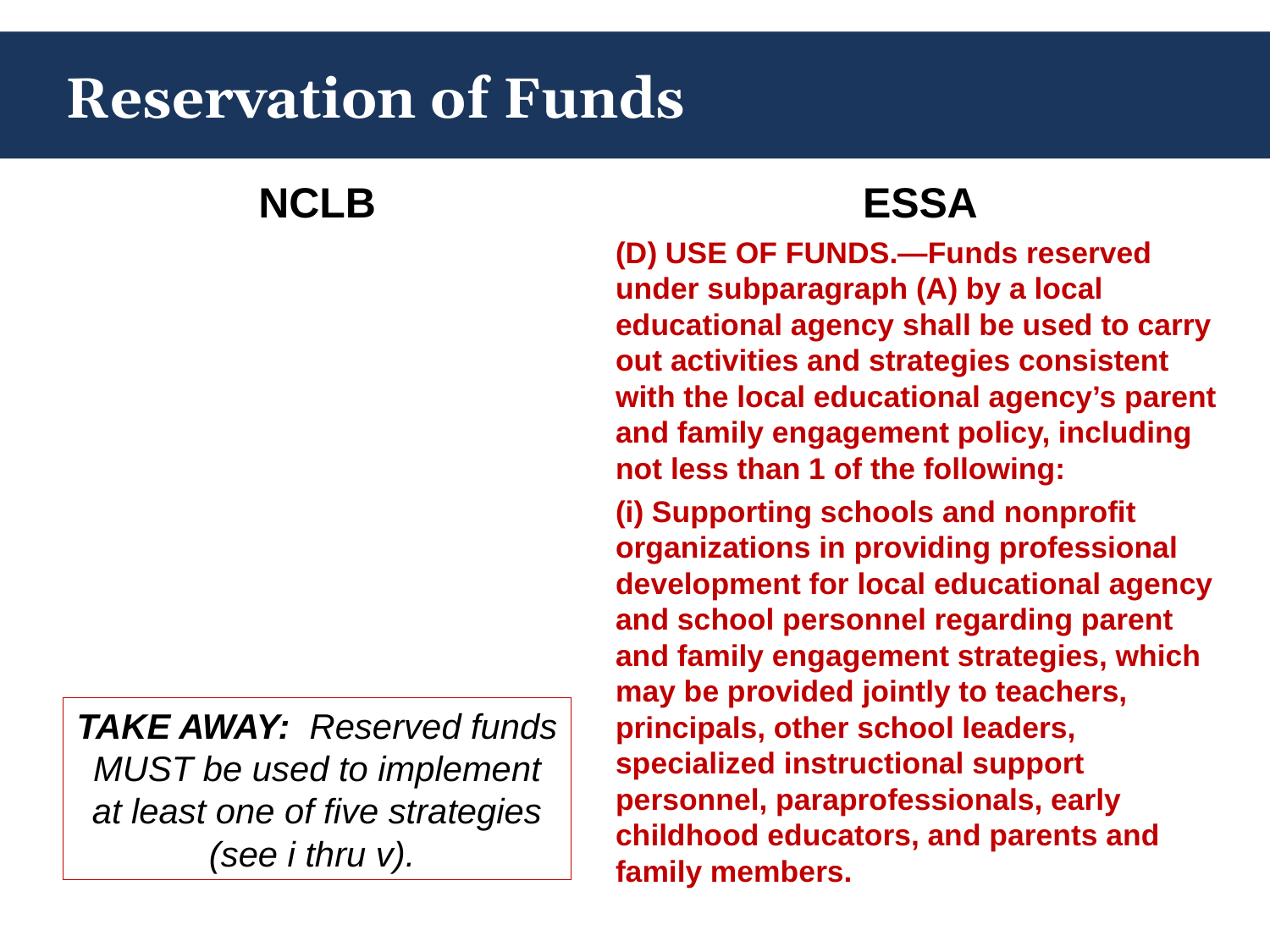

# Reservation of Funds
NCLB

ESSA
(D) USE OF FUNDS.—Funds reserved under subparagraph (A) by a local educational agency shall be used to carry out activities and strategies consistent with the local educational agency’s parent and family engagement policy, including not less than 1 of the following:
(i) Supporting schools and nonprofit organizations in providing professional development for local educational agency and school personnel regarding parent and family engagement strategies, which may be provided jointly to teachers, principals, other school leaders, specialized instructional support personnel, paraprofessionals, early childhood educators, and parents and family members.

TAKE AWAY:  Reserved funds MUST be used to implement at least one of five strategies (see i thru v).